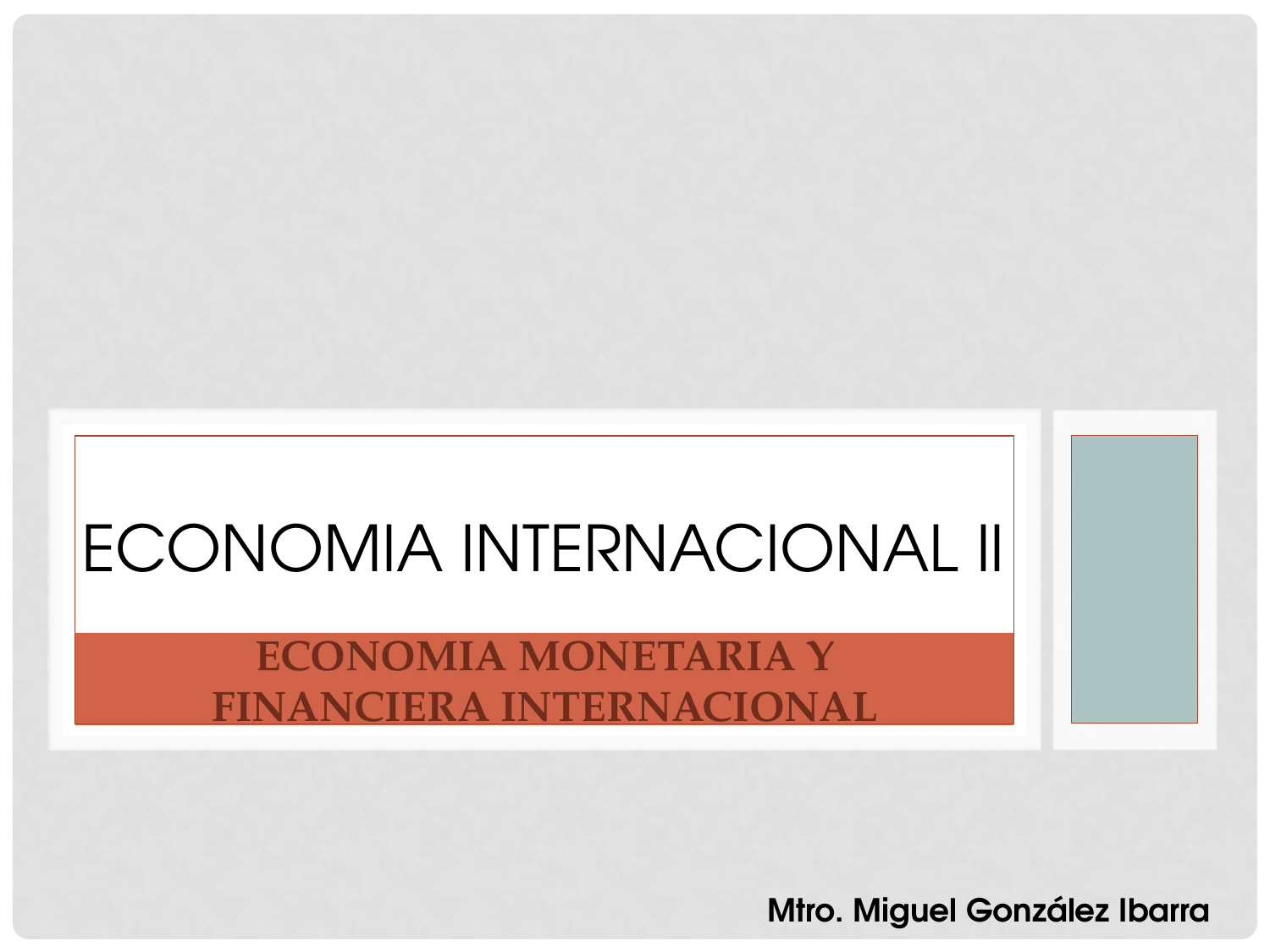

ECONOMIA INTERNACIONAL II
# ECONOMIA MONETARIA Y FINANCIERA INTERNACIONAL
Mtro. Miguel González Ibarra